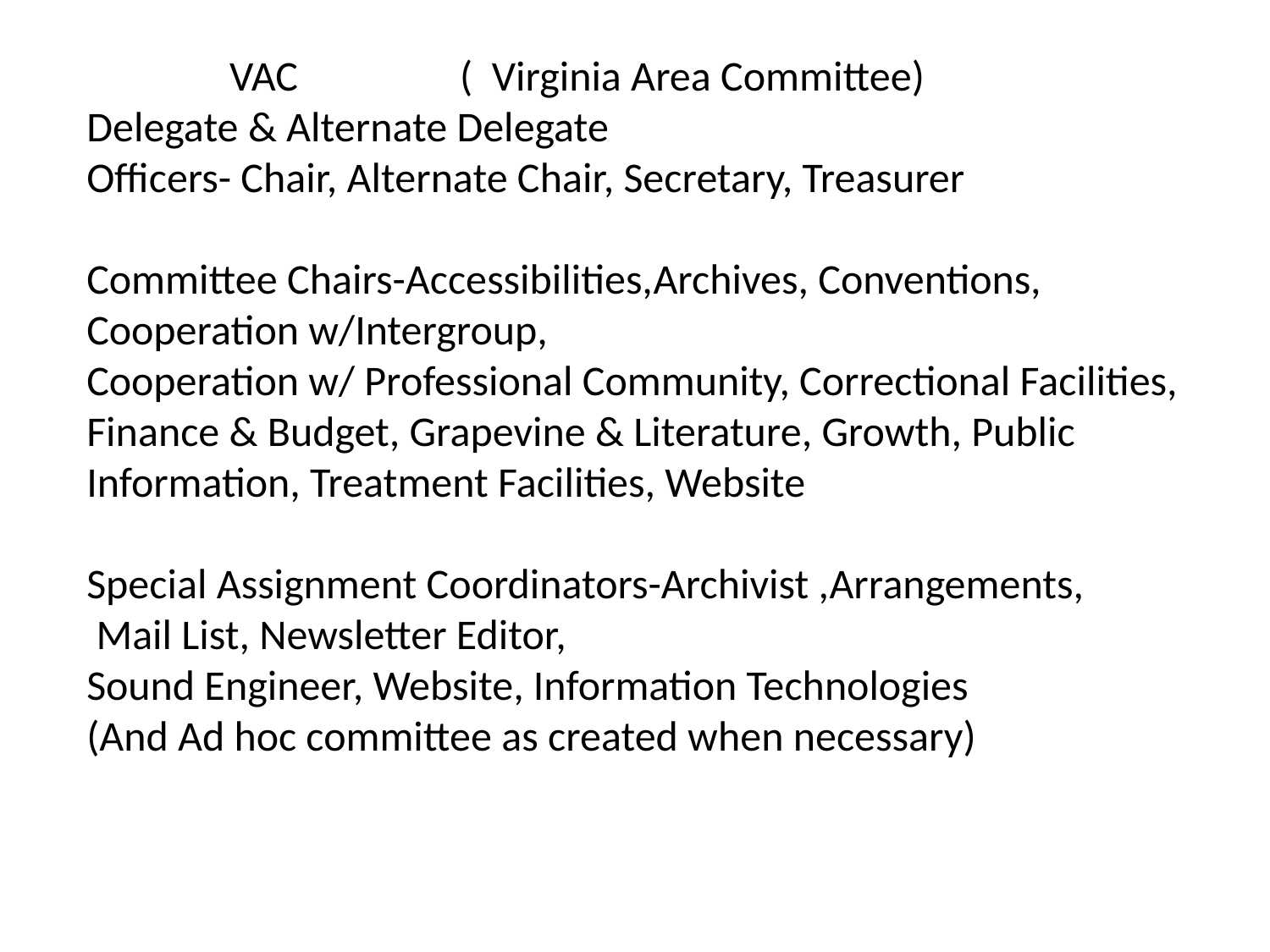

VAC                 (  Virginia Area Committee)
Delegate & Alternate Delegate
Officers- Chair, Alternate Chair, Secretary, Treasurer

Committee Chairs-Accessibilities,Archives, Conventions,
Cooperation w/Intergroup,
Cooperation w/ Professional Community, Correctional Facilities, Finance & Budget, Grapevine & Literature, Growth, Public Information, Treatment Facilities, Website

Special Assignment Coordinators-Archivist ,Arrangements,
 Mail List, Newsletter Editor,
Sound Engineer, Website, Information Technologies
(And Ad hoc committee as created when necessary)